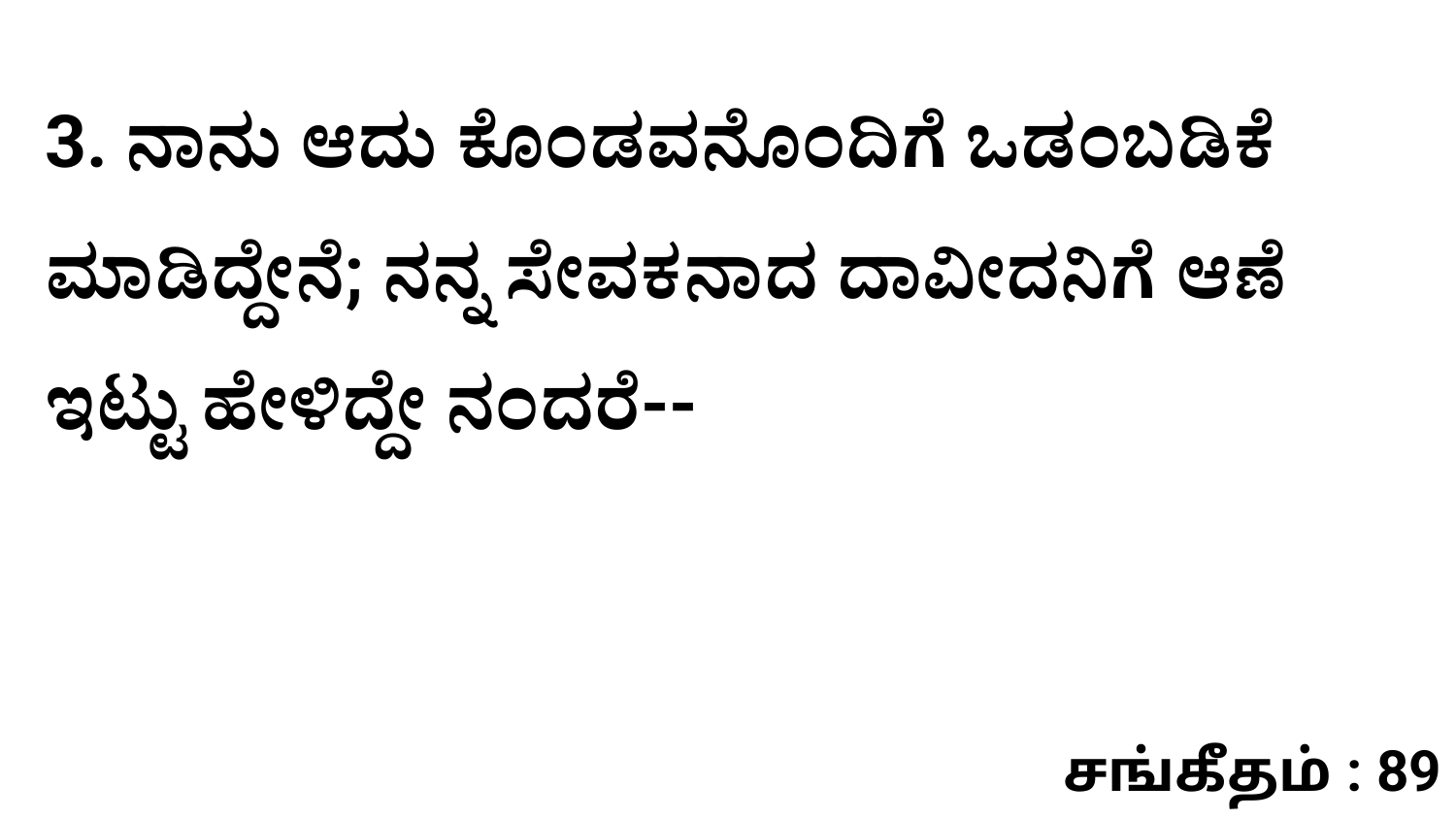

3. ನಾನು ಆದು ಕೊಂಡವನೊಂದಿಗೆ ಒಡಂಬಡಿಕೆ ಮಾಡಿದ್ದೇನೆ; ನನ್ನ ಸೇವಕನಾದ ದಾವೀದನಿಗೆ ಆಣೆ ಇಟ್ಟು ಹೇಳಿದ್ದೇ ನಂದರೆ--
சங்கீதம் : 89